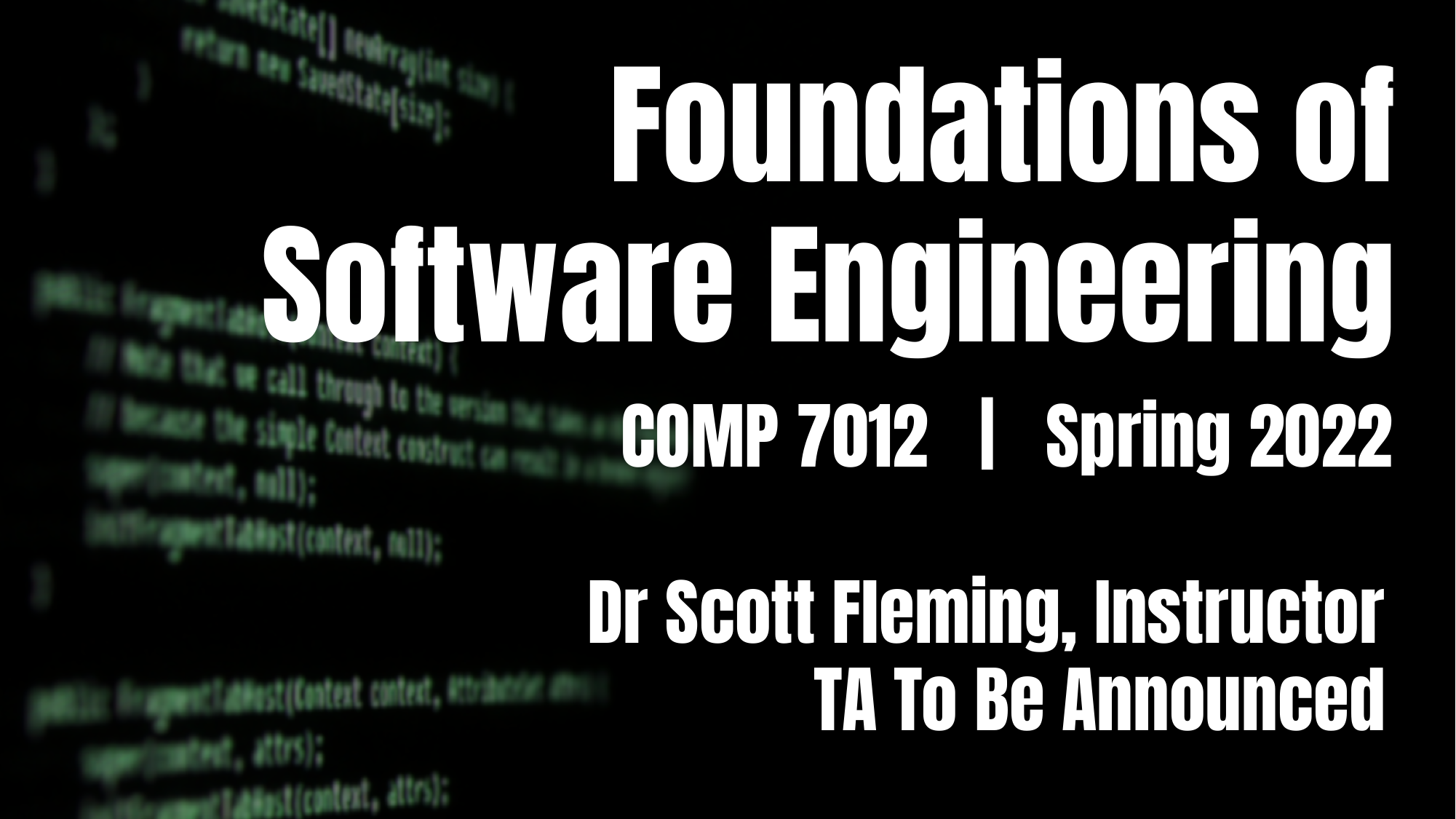

Foundations of
Software Engineering
COMP 7012   |   Spring 2022
Dr Scott Fleming, Instructor
TA To Be Announced